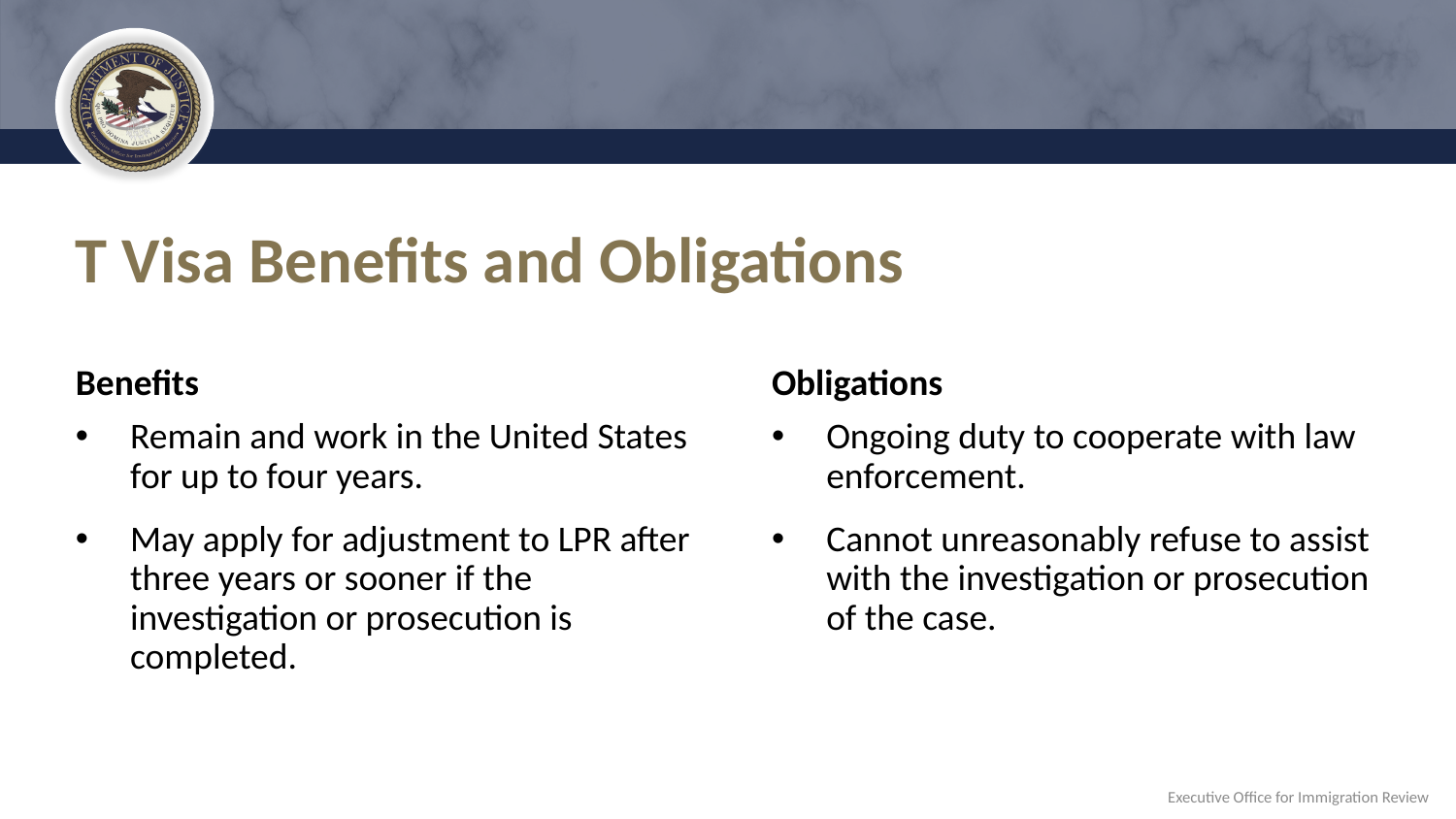

# T Visa Benefits and Obligations
Benefits
Obligations
Remain and work in the United States for up to four years.
May apply for adjustment to LPR after three years or sooner if the investigation or prosecution is completed.
Ongoing duty to cooperate with law enforcement.
Cannot unreasonably refuse to assist with the investigation or prosecution of the case.

Executive Office for Immigration Review